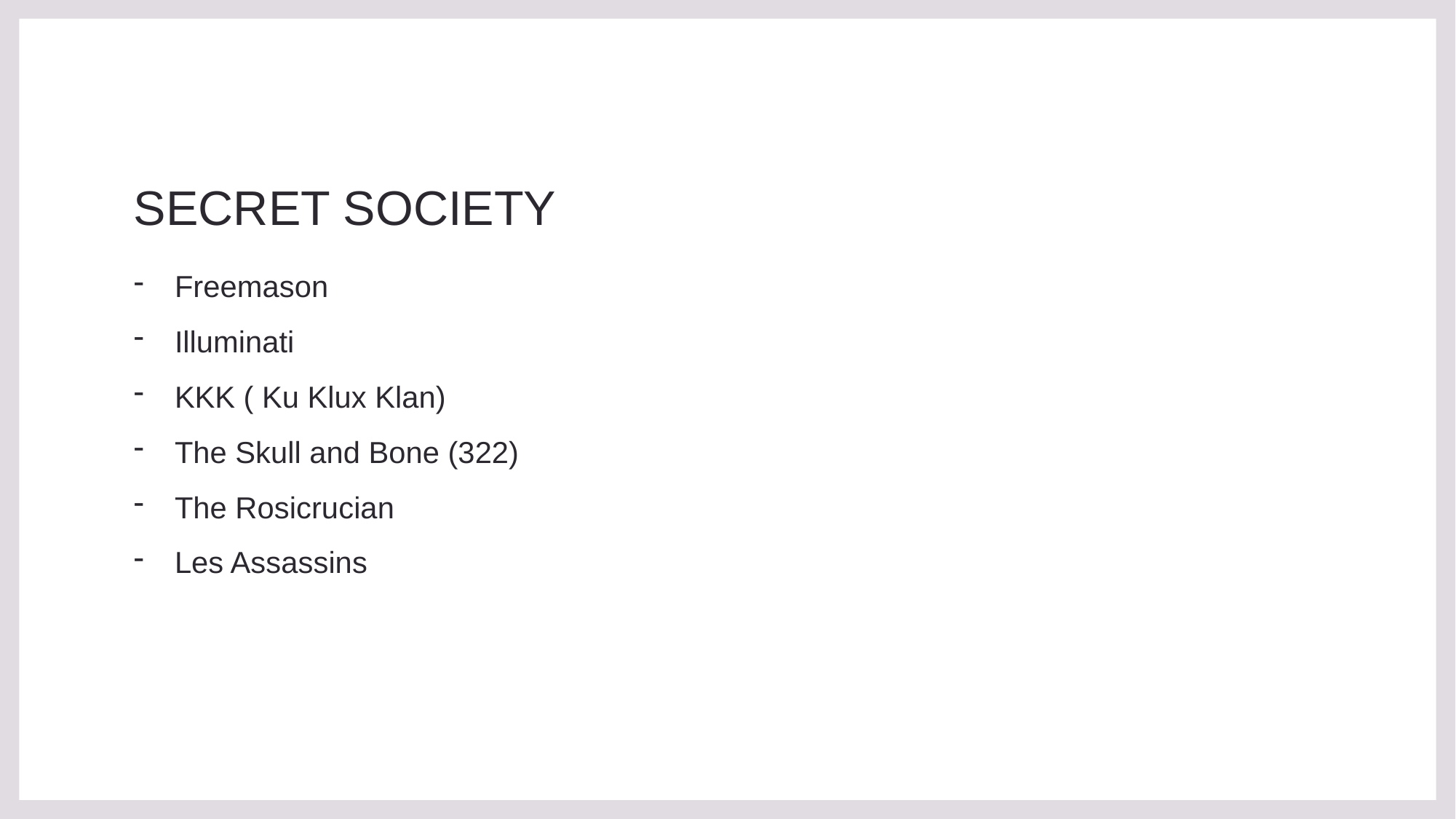

# SECRET SOCIETY
Freemason
Illuminati
KKK ( Ku Klux Klan)
The Skull and Bone (322)
The Rosicrucian
Les Assassins